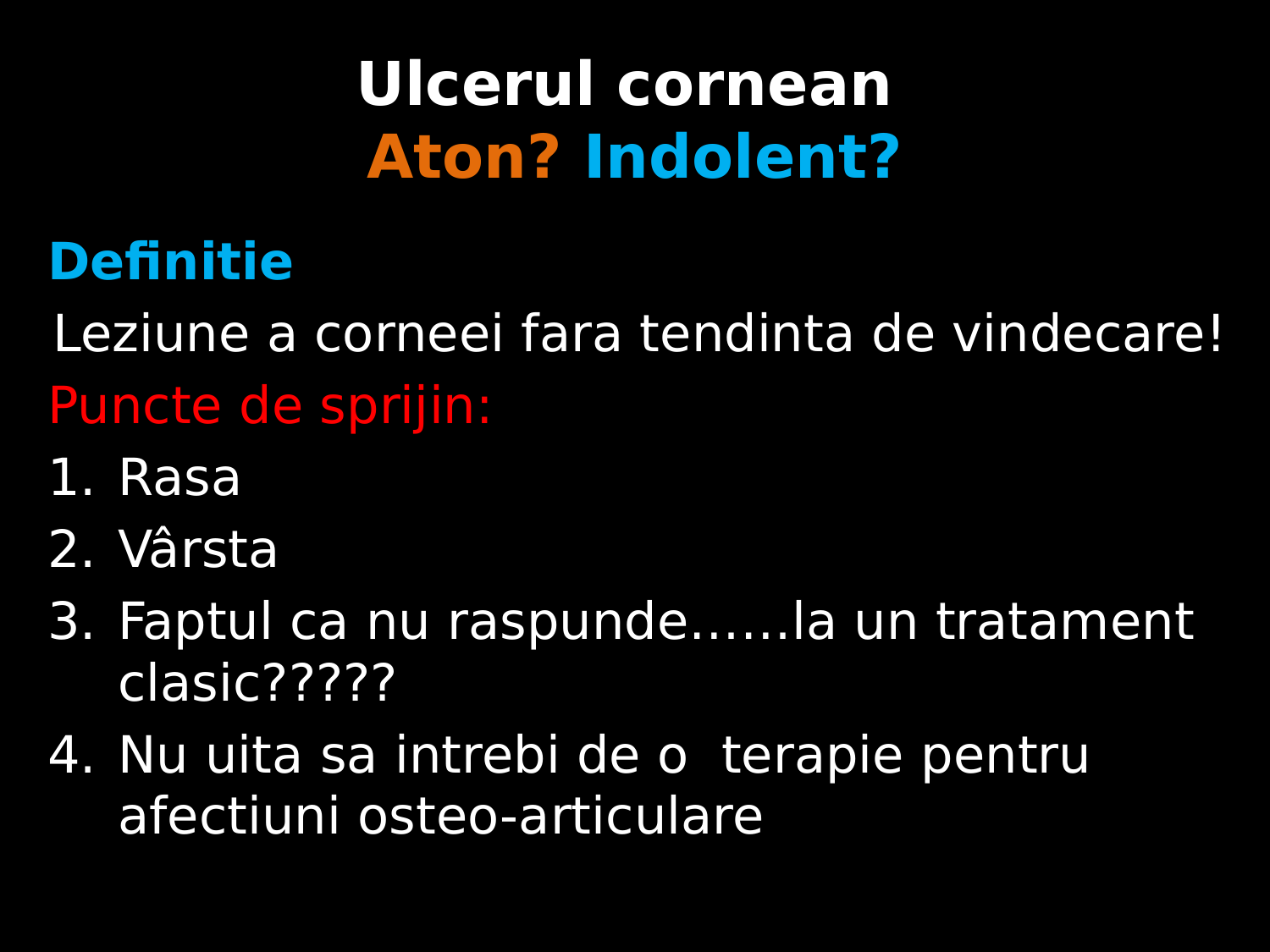

# Ulcerul cornean Aton? Indolent?
Definitie
Leziune a corneei fara tendinta de vindecare!
Puncte de sprijin:
Rasa
Vârsta
Faptul ca nu raspunde……la un tratament clasic?????
Nu uita sa intrebi de o  terapie pentru afectiuni osteo-articulare